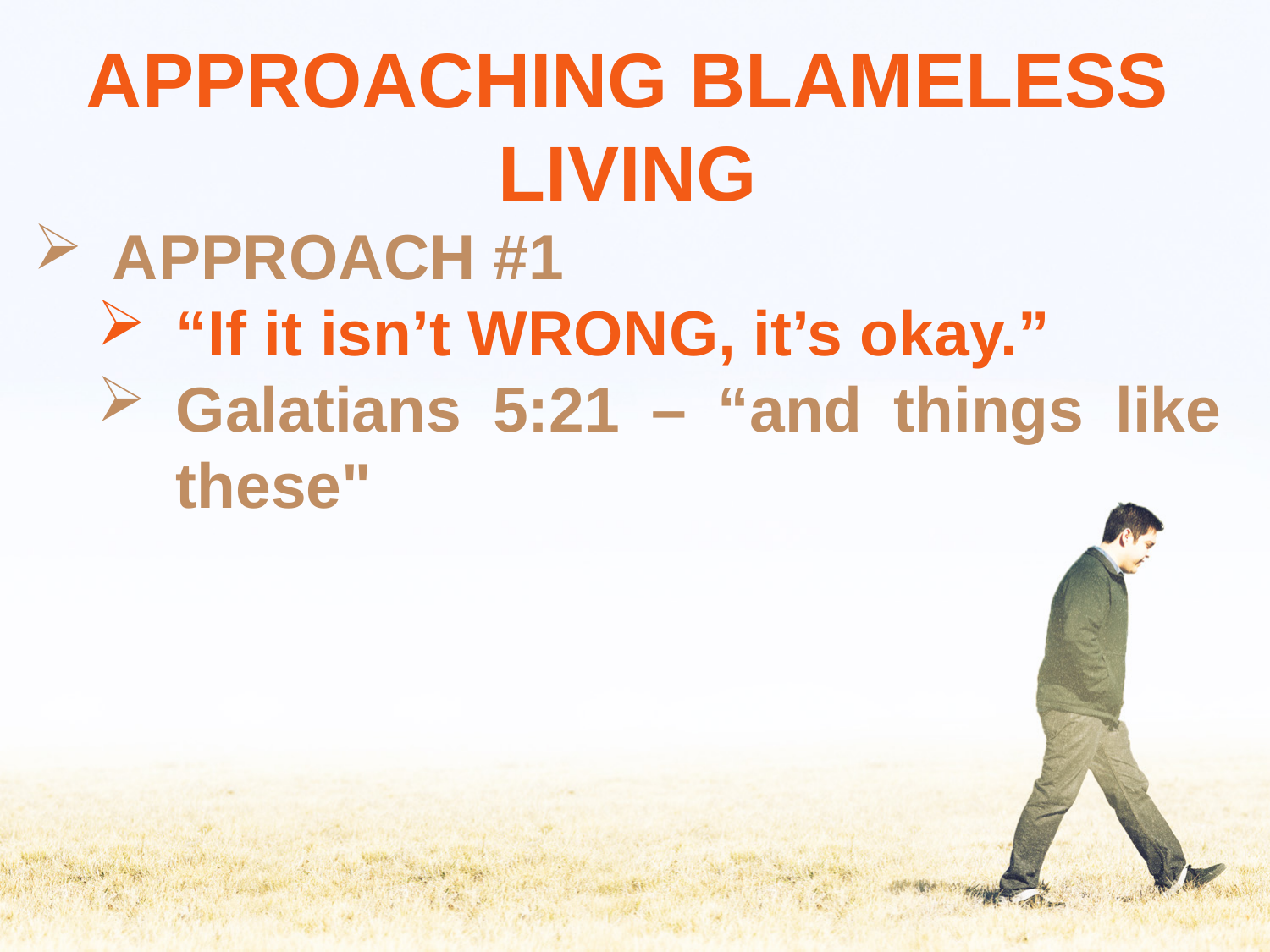

APPROACHING BLAMELESS LIVING
APPROACH #1
“If it isn’t WRONG, it’s okay.”
Galatians 5:21 – “and things like these"